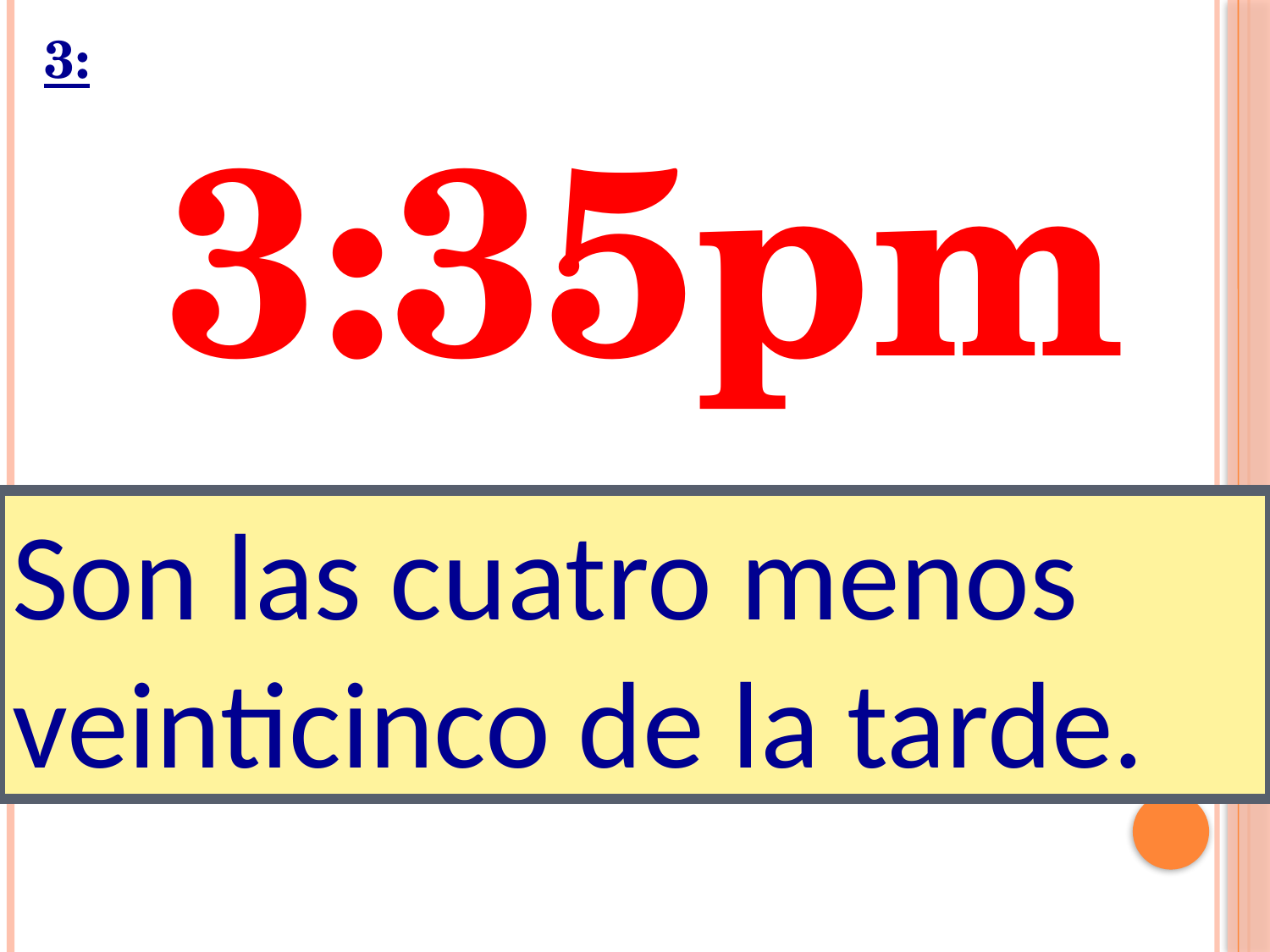

# 3:
3:35pm
Son las cuatro menos veinticinco de la tarde.